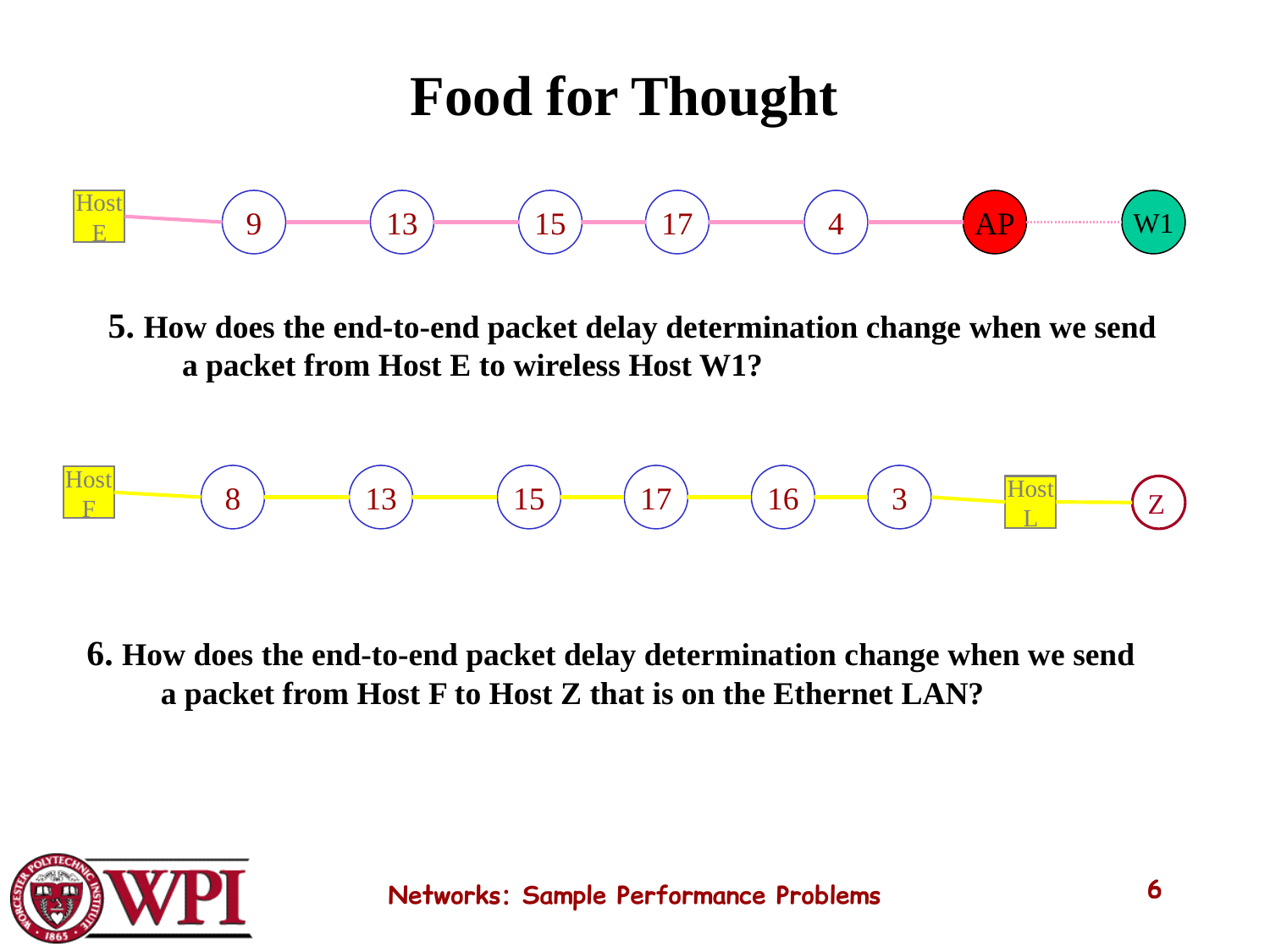

Food for Thought
Host
E
9
13
15
17
4
AP
W1
5. How does the end-to-end packet delay determination change when we send a packet from Host E to wireless Host W1?
8
13
15
17
16
3
Host
F
Host
L
Z
6. How does the end-to-end packet delay determination change when we send a packet from Host F to Host Z that is on the Ethernet LAN?
6
Networks: Sample Performance Problems